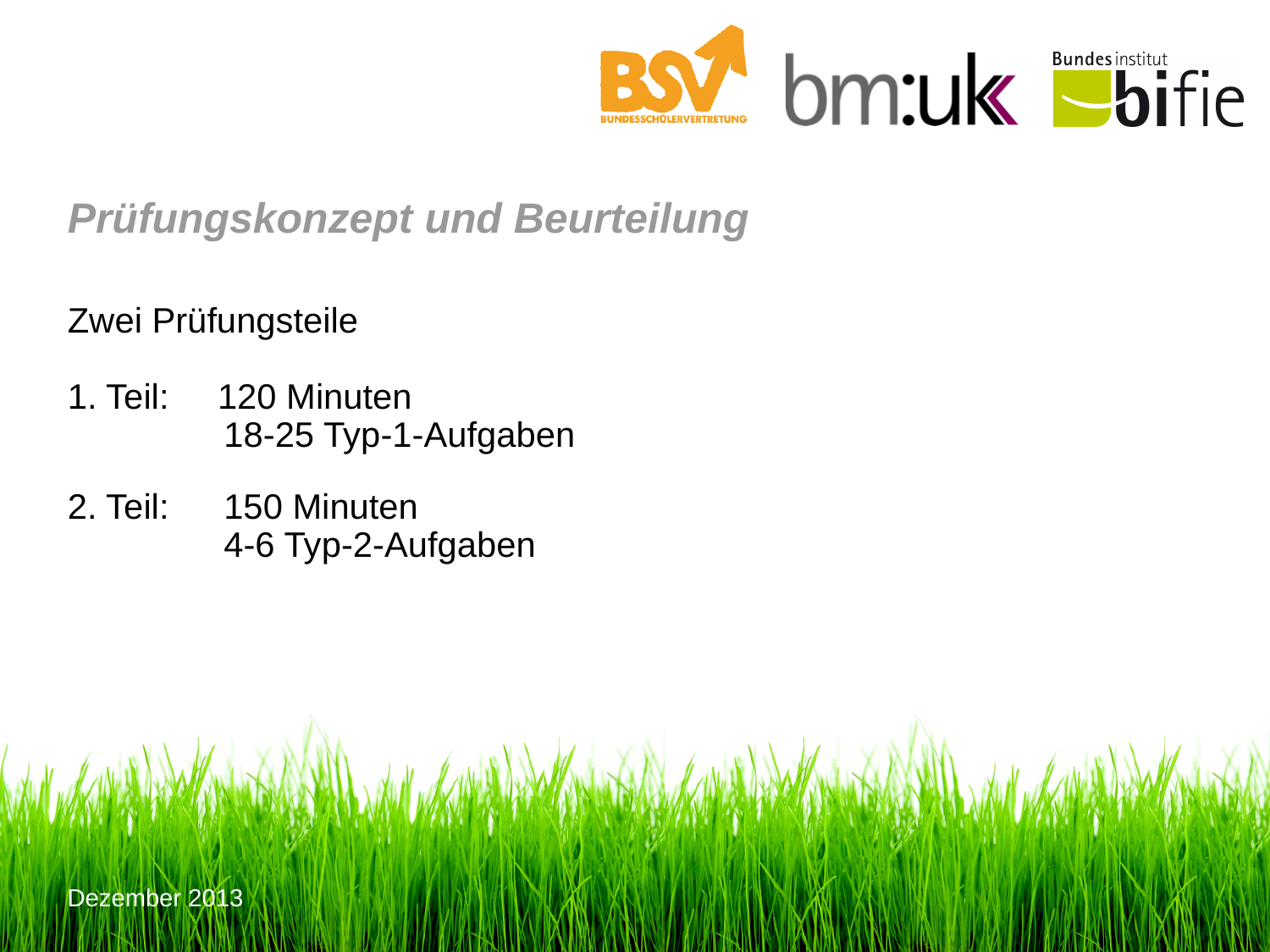

# Prüfungskonzept und Beurteilung
Zwei Prüfungsteile

1. Teil:     120 Minuten
	   18-25 Typ-1-Aufgaben

2. Teil: 	   150 Minuten
	   4-6 Typ-2-Aufgaben